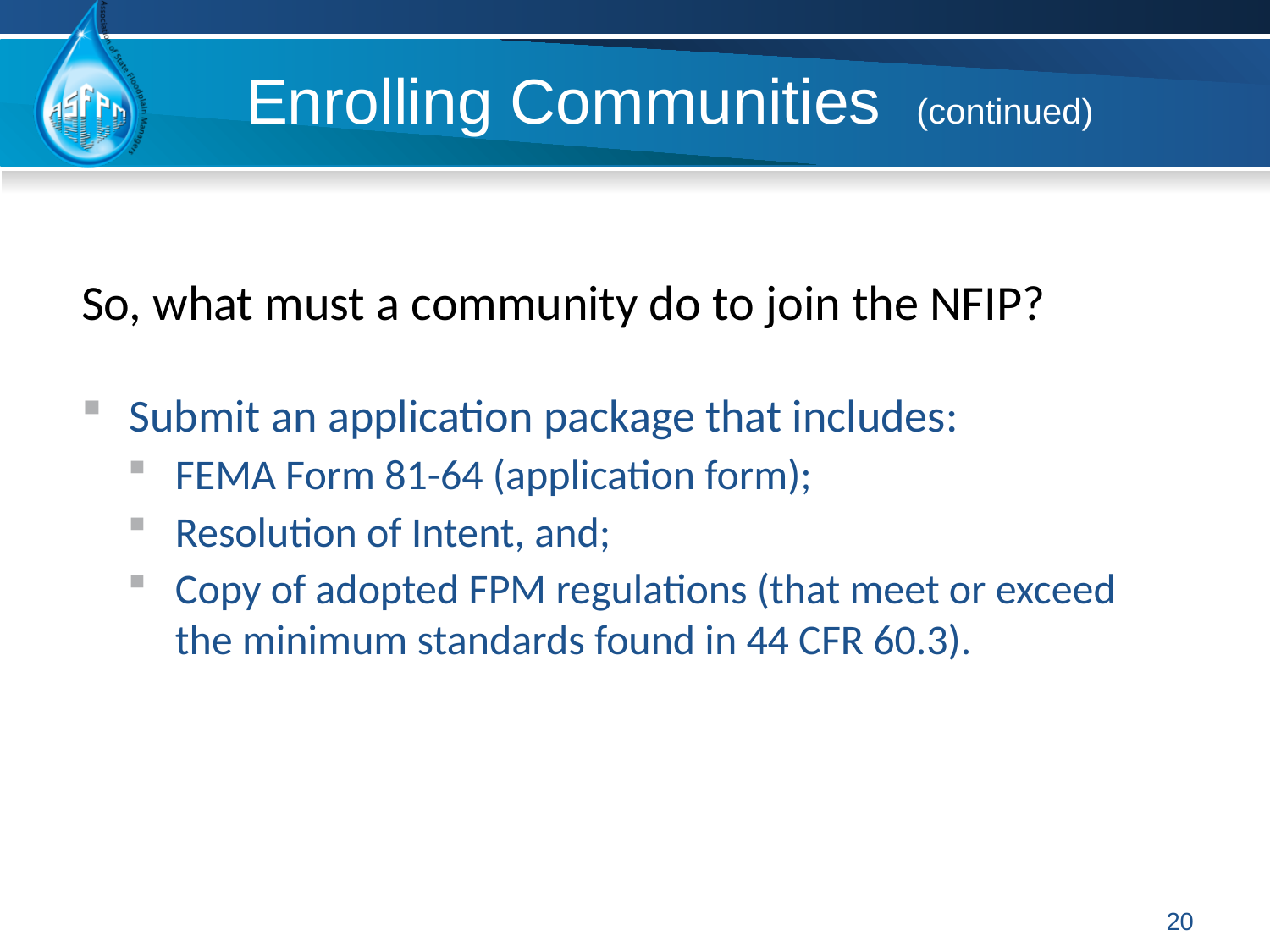

# Enrolling Communities  (continued)

So, what must a community do to join the NFIP?

Submit an application package that includes:
FEMA Form 81-64 (application form);
Resolution of Intent, and;
Copy of adopted FPM regulations (that meet or exceed the minimum standards found in 44 CFR 60.3).

20